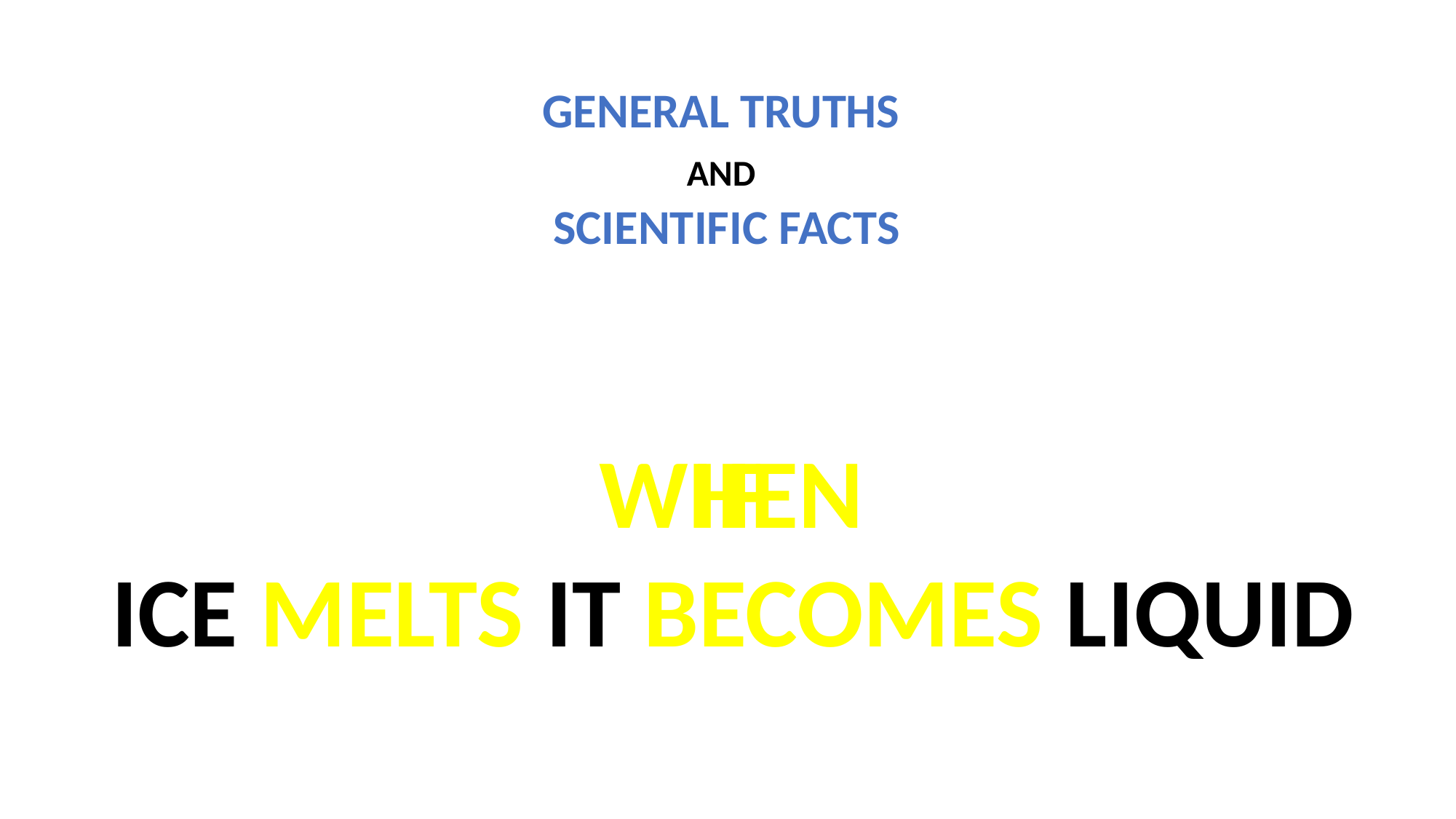

GENERAL TRUTHS
AND
SCIENTIFIC FACTS
WHEN
IF
ICE MELTS IT BECOMES LIQUID